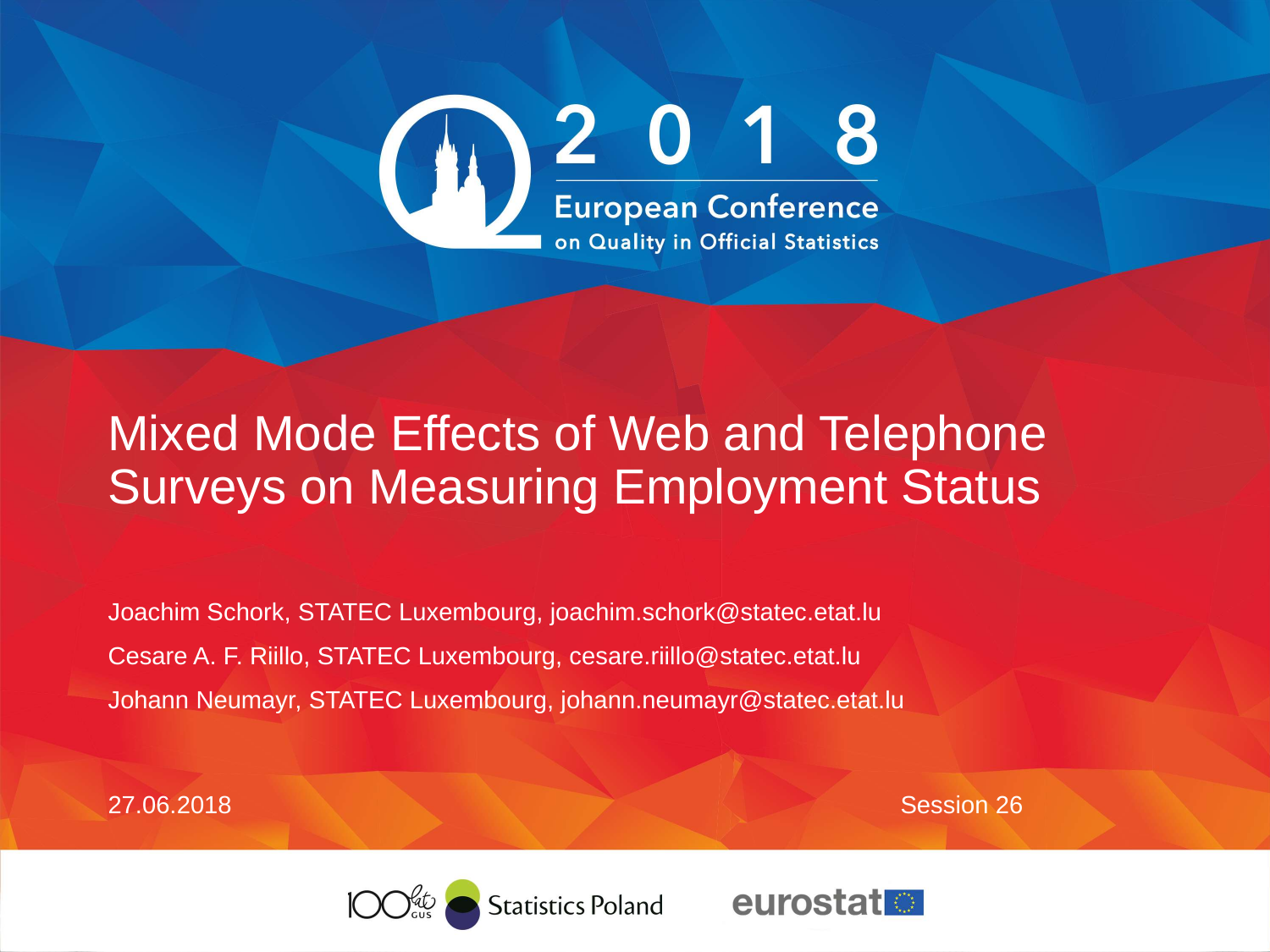

# Mixed Mode Effects of Web and Telephone Surveys on Measuring Employment Status
Joachim Schork, STATEC Luxembourg, joachim.schork@statec.etat.lu
Cesare A. F. Riillo, STATEC Luxembourg, cesare.riillo@statec.etat.lu
Johann Neumayr, STATEC Luxembourg, johann.neumayr@statec.etat.lu

27.06.2018
Session 26